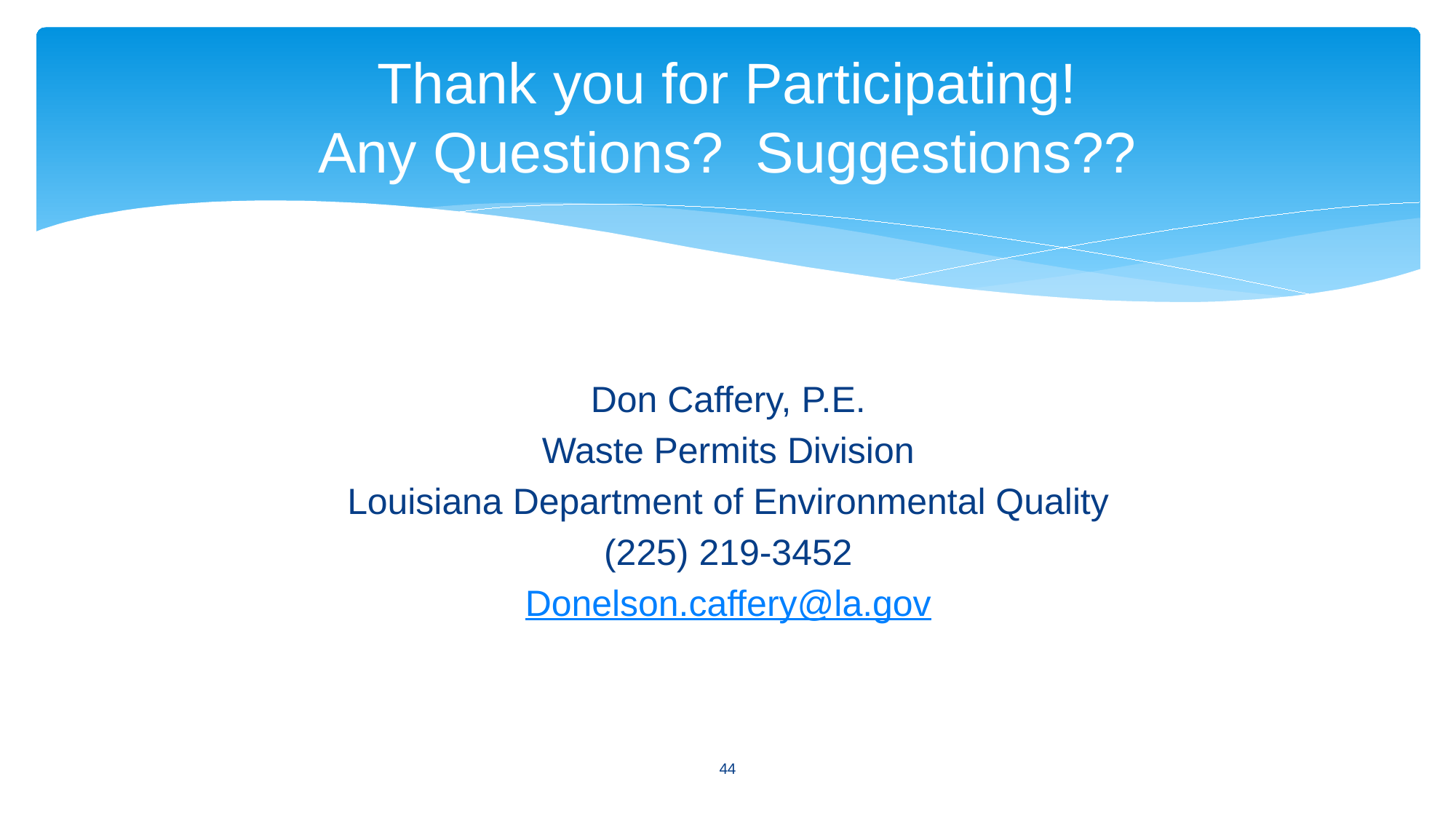

# Thank you for Participating! Any Questions?  Suggestions??

Don Caffery, P.E.
Waste Permits Division
Louisiana Department of Environmental Quality
(225) 219-3452
Donelson.caffery@la.gov

44